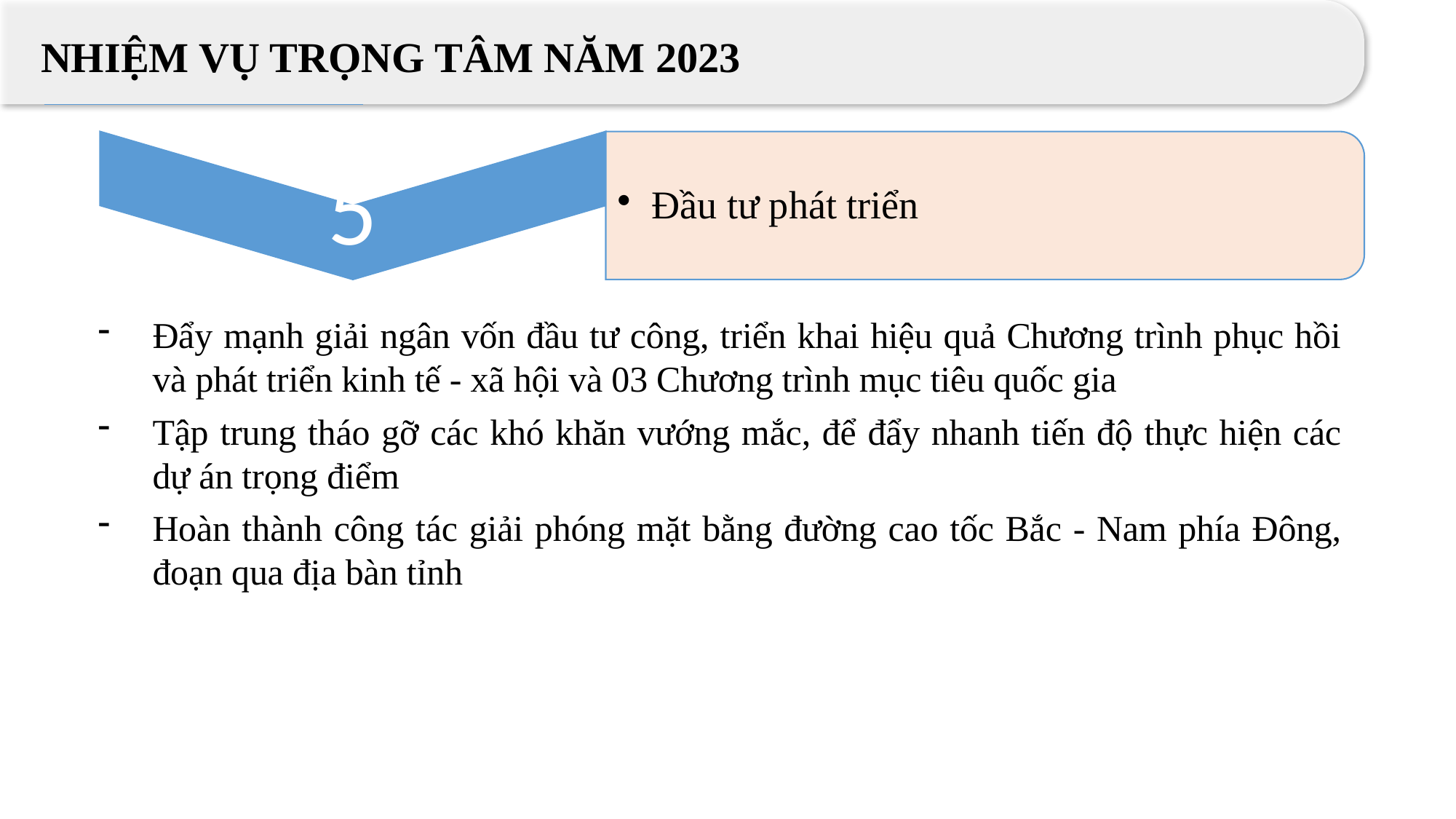

NHIỆM VỤ TRỌNG TÂM NĂM 2023
5
Đầu tư phát triển
Đẩy mạnh giải ngân vốn đầu tư công, triển khai hiệu quả Chương trình phục hồi và phát triển kinh tế - xã hội và 03 Chương trình mục tiêu quốc gia
Tập trung tháo gỡ các khó khăn vướng mắc, để đẩy nhanh tiến độ thực hiện các dự án trọng điểm
Hoàn thành công tác giải phóng mặt bằng đường cao tốc Bắc - Nam phía Đông, đoạn qua địa bàn tỉnh